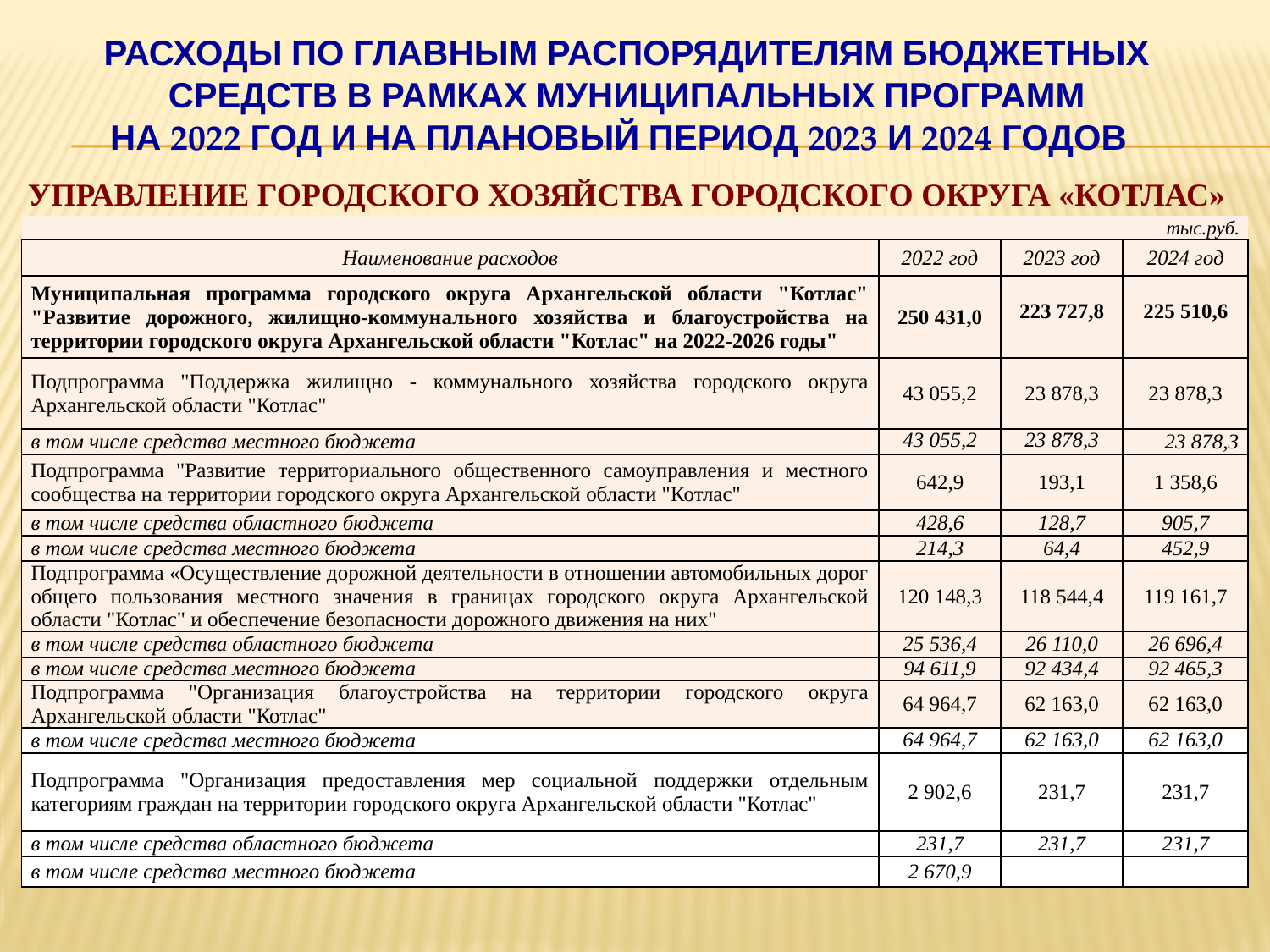

# РАСХОДЫ ПО ГЛАВНЫМ РАСПОРЯДИТЕЛЯМ БЮДЖЕТНЫХ СРЕДСТВ В РАМКАХ МУНИЦИПАЛЬНЫХ ПРОГРАММ на 2022 год и на плановый период 2023 и 2024 годов Управление городского хозяйства городского округа «Котлас»
|  |  |  | тыс.руб. |
| --- | --- | --- | --- |
| Наименование расходов | 2022 год | 2023 год | 2024 год |
| Муниципальная программа городского округа Архангельской области "Котлас" "Развитие дорожного, жилищно-коммунального хозяйства и благоустройства на территории городского округа Архангельской области "Котлас" на 2022-2026 годы" | 250 431,0 | 223 727,8 | 225 510,6 |
| Подпрограмма "Поддержка жилищно - коммунального хозяйства городского округа Архангельской области "Котлас" | 43 055,2 | 23 878,3 | 23 878,3 |
| в том числе средства местного бюджета | 43 055,2 | 23 878,3 | 23 878,3 |
| Подпрограмма "Развитие территориального общественного самоуправления и местного сообщества на территории городского округа Архангельской области "Котлас" | 642,9 | 193,1 | 1 358,6 |
| в том числе средства областного бюджета | 428,6 | 128,7 | 905,7 |
| в том числе средства местного бюджета | 214,3 | 64,4 | 452,9 |
| Подпрограмма «Осуществление дорожной деятельности в отношении автомобильных дорог общего пользования местного значения в границах городского округа Архангельской области "Котлас" и обеспечение безопасности дорожного движения на них" | 120 148,3 | 118 544,4 | 119 161,7 |
| в том числе средства областного бюджета | 25 536,4 | 26 110,0 | 26 696,4 |
| в том числе средства местного бюджета | 94 611,9 | 92 434,4 | 92 465,3 |
| Подпрограмма "Организация благоустройства на территории городского округа Архангельской области "Котлас" | 64 964,7 | 62 163,0 | 62 163,0 |
| в том числе средства местного бюджета | 64 964,7 | 62 163,0 | 62 163,0 |
| Подпрограмма "Организация предоставления мер социальной поддержки отдельным категориям граждан на территории городского округа Архангельской области "Котлас" | 2 902,6 | 231,7 | 231,7 |
| в том числе средства областного бюджета | 231,7 | 231,7 | 231,7 |
| в том числе средства местного бюджета | 2 670,9 |  |  |